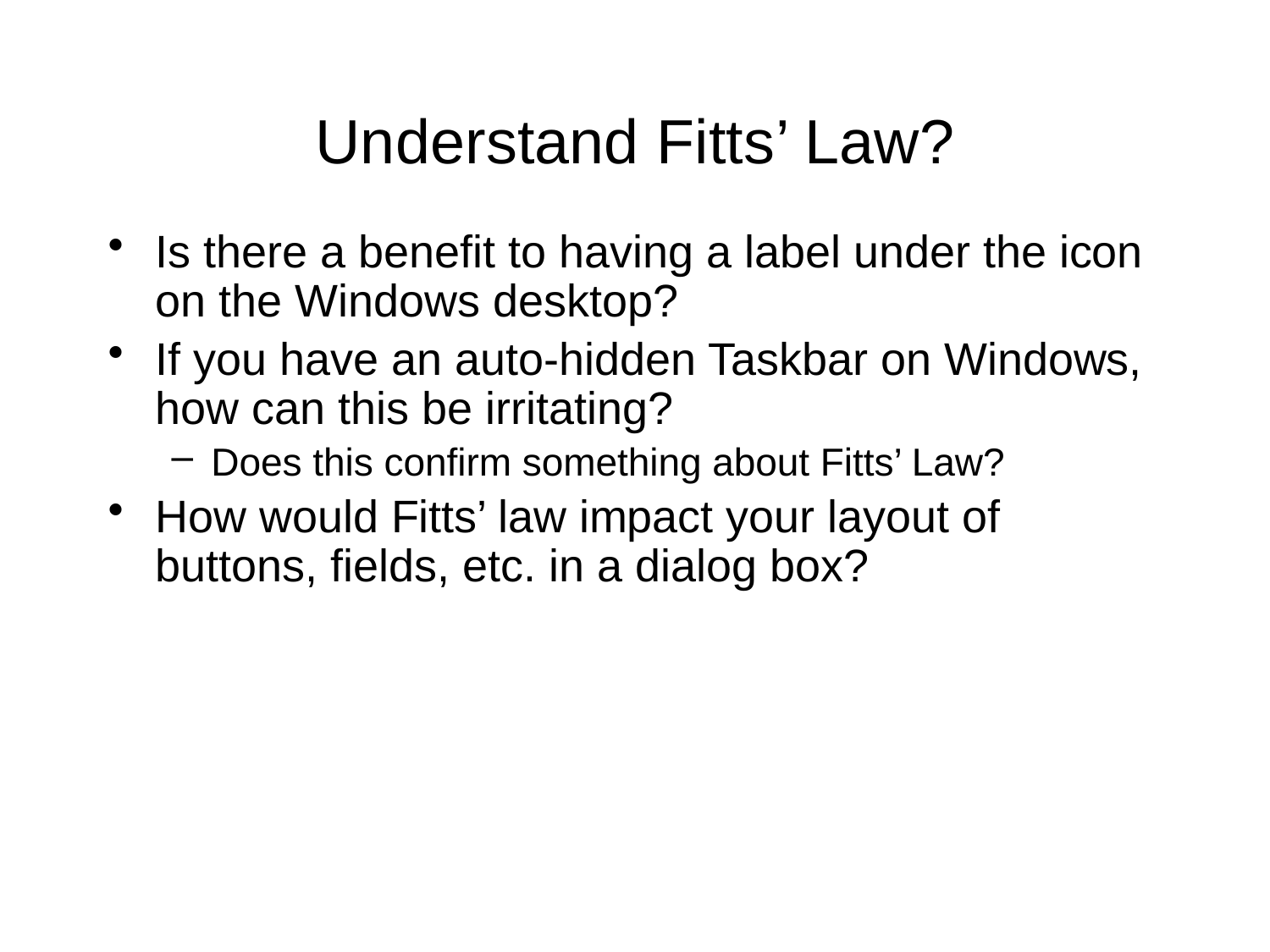

# Understand Fitts’ Law?
Is there a benefit to having a label under the icon on the Windows desktop?
If you have an auto-hidden Taskbar on Windows, how can this be irritating?
Does this confirm something about Fitts’ Law?
How would Fitts’ law impact your layout of buttons, fields, etc. in a dialog box?